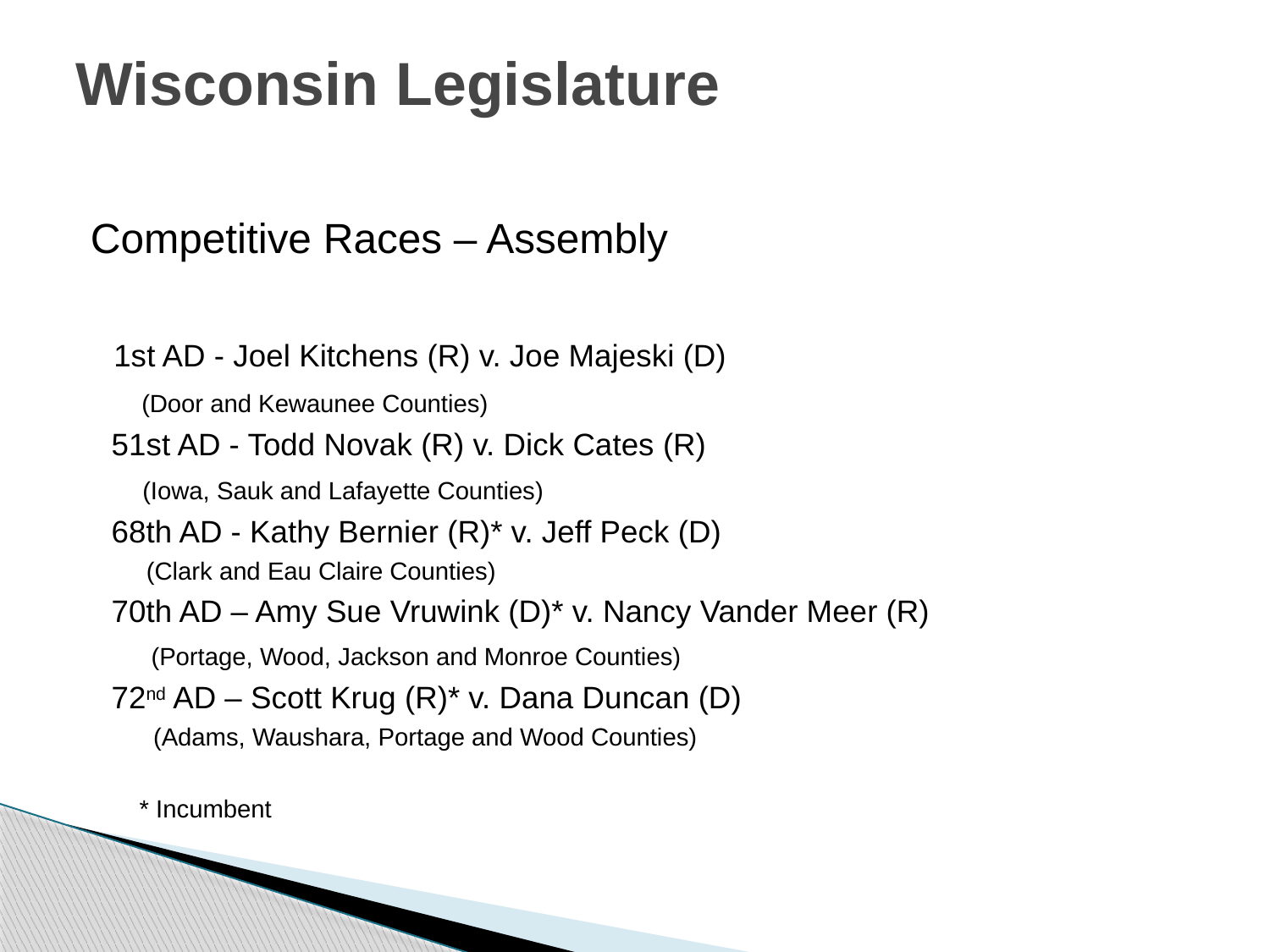

# Wisconsin Legislature
Competitive Races – Assembly

  1st AD - Joel Kitchens (R) v. Joe Majeski (D)
      (Door and Kewaunee Counties)
   51st AD - Todd Novak (R) v. Dick Cates (R)
      (Iowa, Sauk and Lafayette Counties)
   68th AD - Kathy Bernier (R)* v. Jeff Peck (D)
        (Clark and Eau Claire Counties)
   70th AD – Amy Sue Vruwink (D)* v. Nancy Vander Meer (R)
       (Portage, Wood, Jackson and Monroe Counties)
   72nd AD – Scott Krug (R)* v. Dana Duncan (D)
         (Adams, Waushara, Portage and Wood Counties)

       * Incumbent